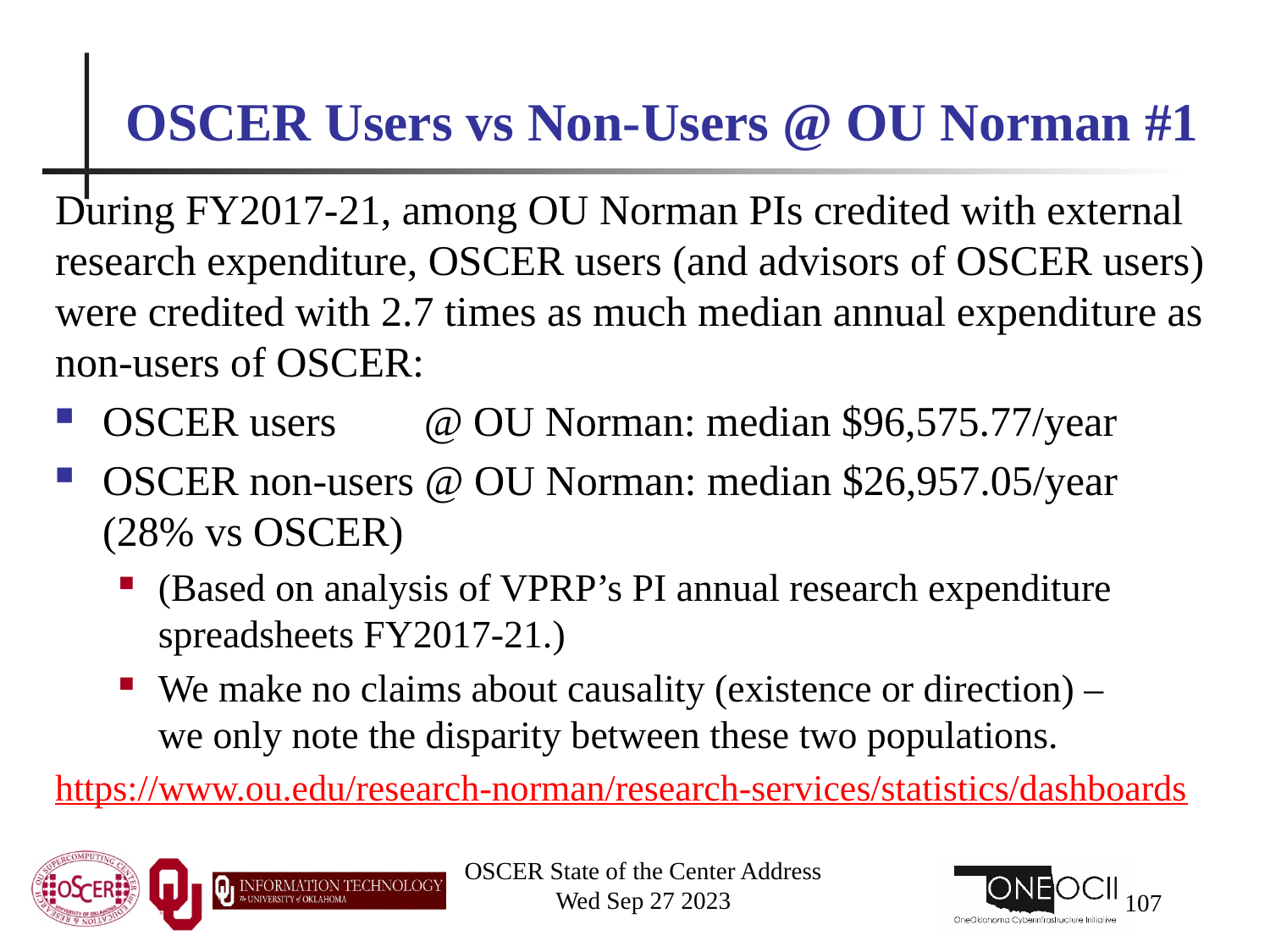

# OSCER Users vs Non-Users @ OU Norman #1
During FY2017-21, among OU Norman PIs credited with external research expenditure, OSCER users (and advisors of OSCER users) were credited with 2.7 times as much median annual expenditure as non-users of OSCER:
OSCER users         @ OU Norman: median $96,575.77/year
OSCER non-users @ OU Norman: median $26,957.05/year (28% vs OSCER)
(Based on analysis of VPRP’s PI annual research expenditure spreadsheets FY2017-21.)
We make no claims about causality (existence or direction) –      we only note the disparity between these two populations.
https://www.ou.edu/research-norman/research-services/statistics/dashboards
OSCER State of the Center Address
Wed Sep 27 2023
107